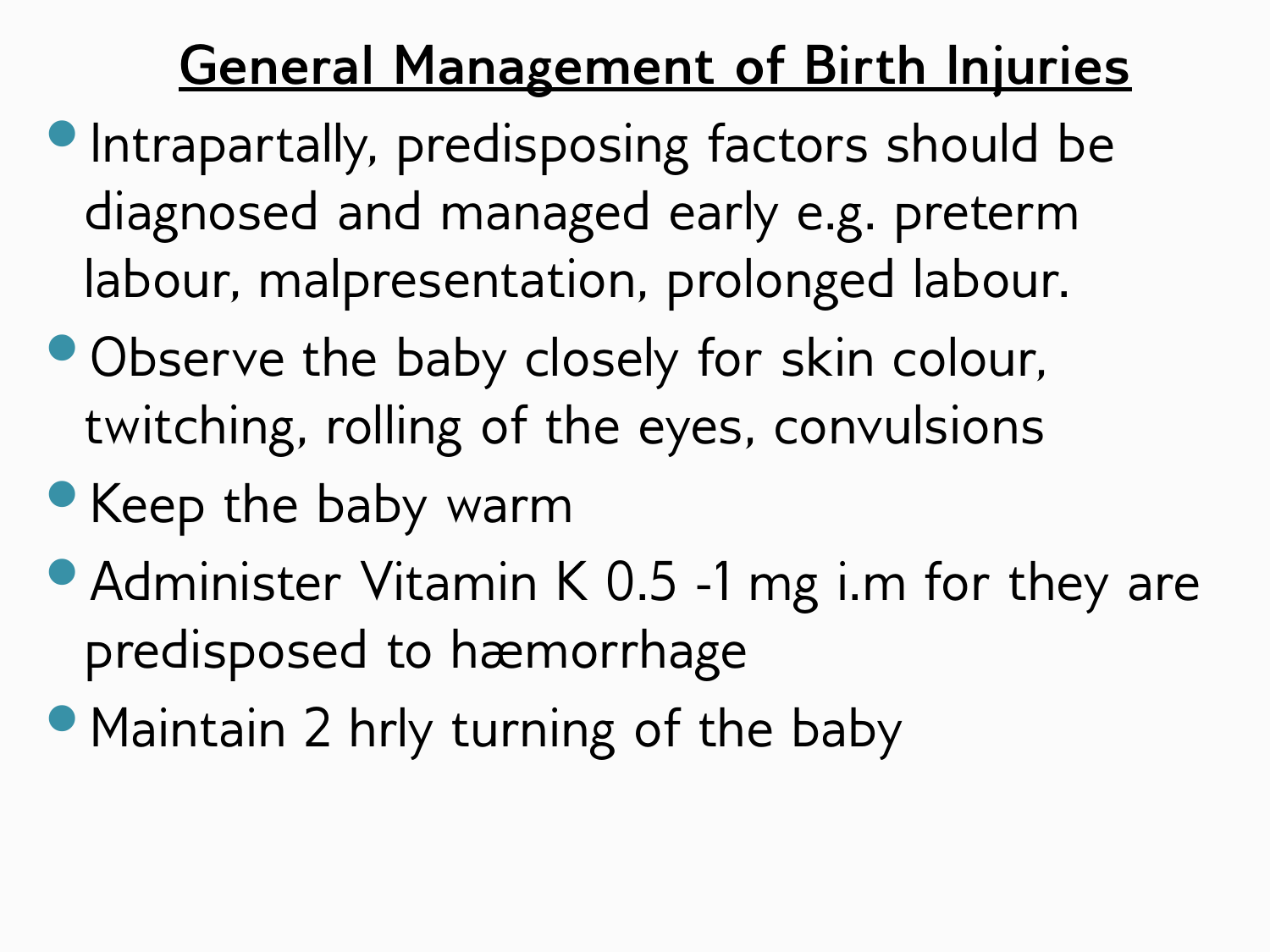

General Management of Birth Injuries
Intrapartally, predisposing factors should be diagnosed and managed early e.g. preterm labour, malpresentation, prolonged labour.
Observe the baby closely for skin colour, twitching, rolling of the eyes, convulsions
Keep the baby warm
Administer Vitamin K 0.5 -1 mg i.m for they are predisposed to haemorrhage
Maintain 2 hrly turning of the baby